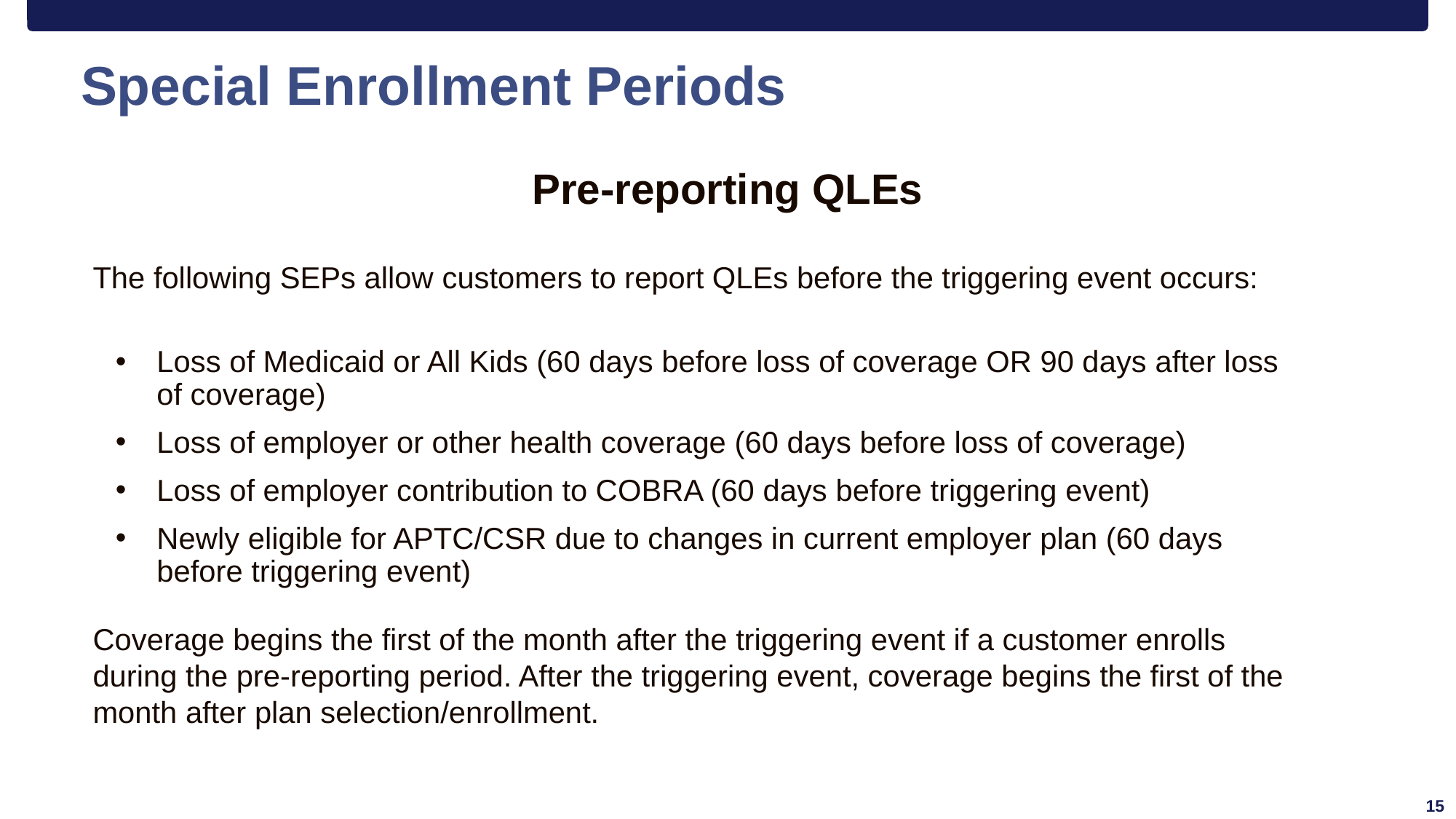

# Special Enrollment Periods
Pre-reporting QLEs
The following SEPs allow customers to report QLEs before the triggering event occurs:
Loss of Medicaid or All Kids (60 days before loss of coverage OR 90 days after loss of coverage)
Loss of employer or other health coverage (60 days before loss of coverage)
Loss of employer contribution to COBRA (60 days before triggering event)
Newly eligible for APTC/CSR due to changes in current employer plan (60 days before triggering event)

Coverage begins the first of the month after the triggering event if a customer enrolls during the pre-reporting period. After the triggering event, coverage begins the first of the month after plan selection/enrollment.